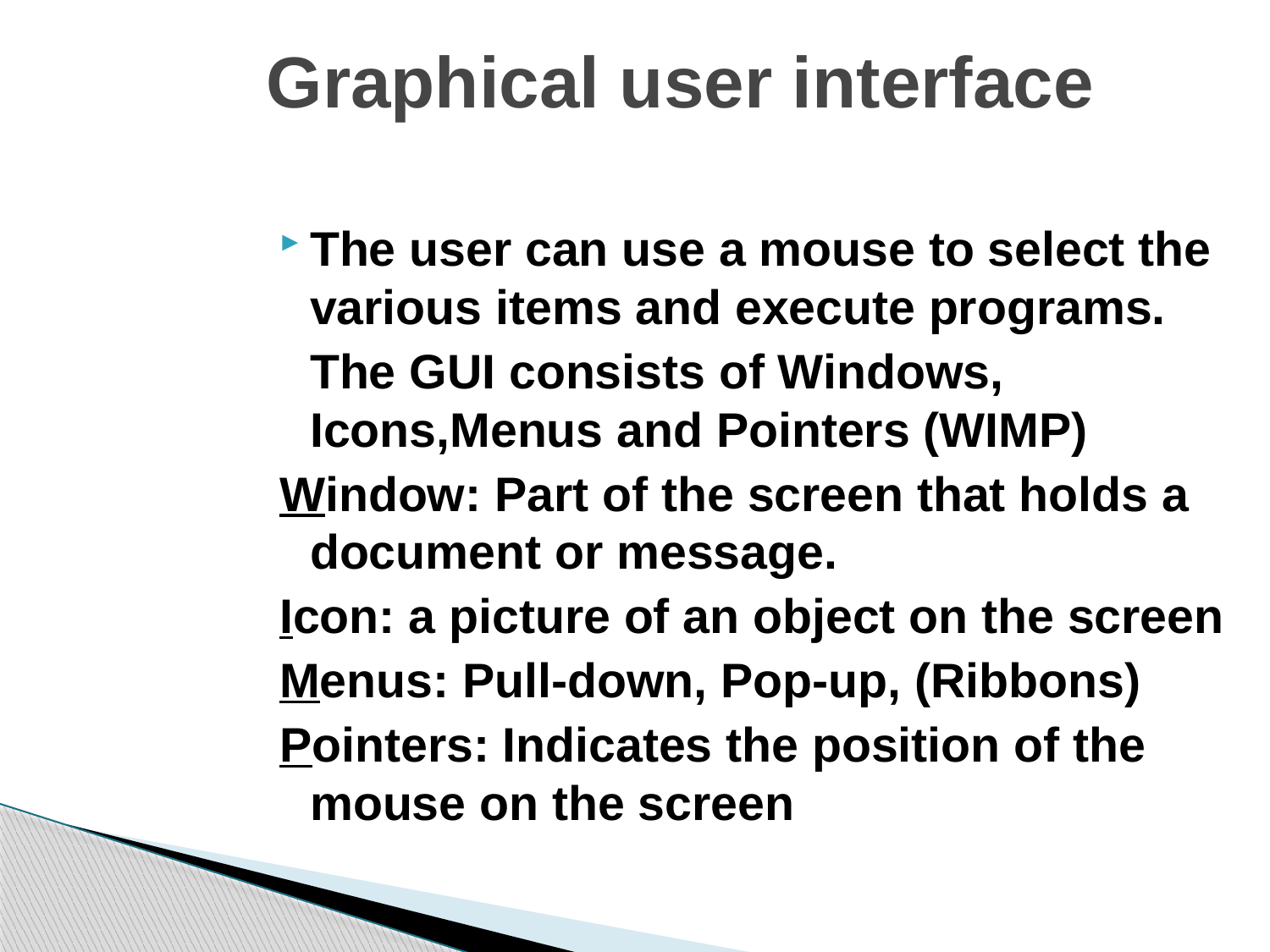

# Graphical user interface
The user can use a mouse to select the various items and execute programs.
	The GUI consists of Windows, Icons,Menus and Pointers (WIMP)
Window: Part of the screen that holds a document or message.
Icon: a picture of an object on the screen
Menus: Pull-down, Pop-up, (Ribbons)
Pointers: Indicates the position of the 	mouse on the screen